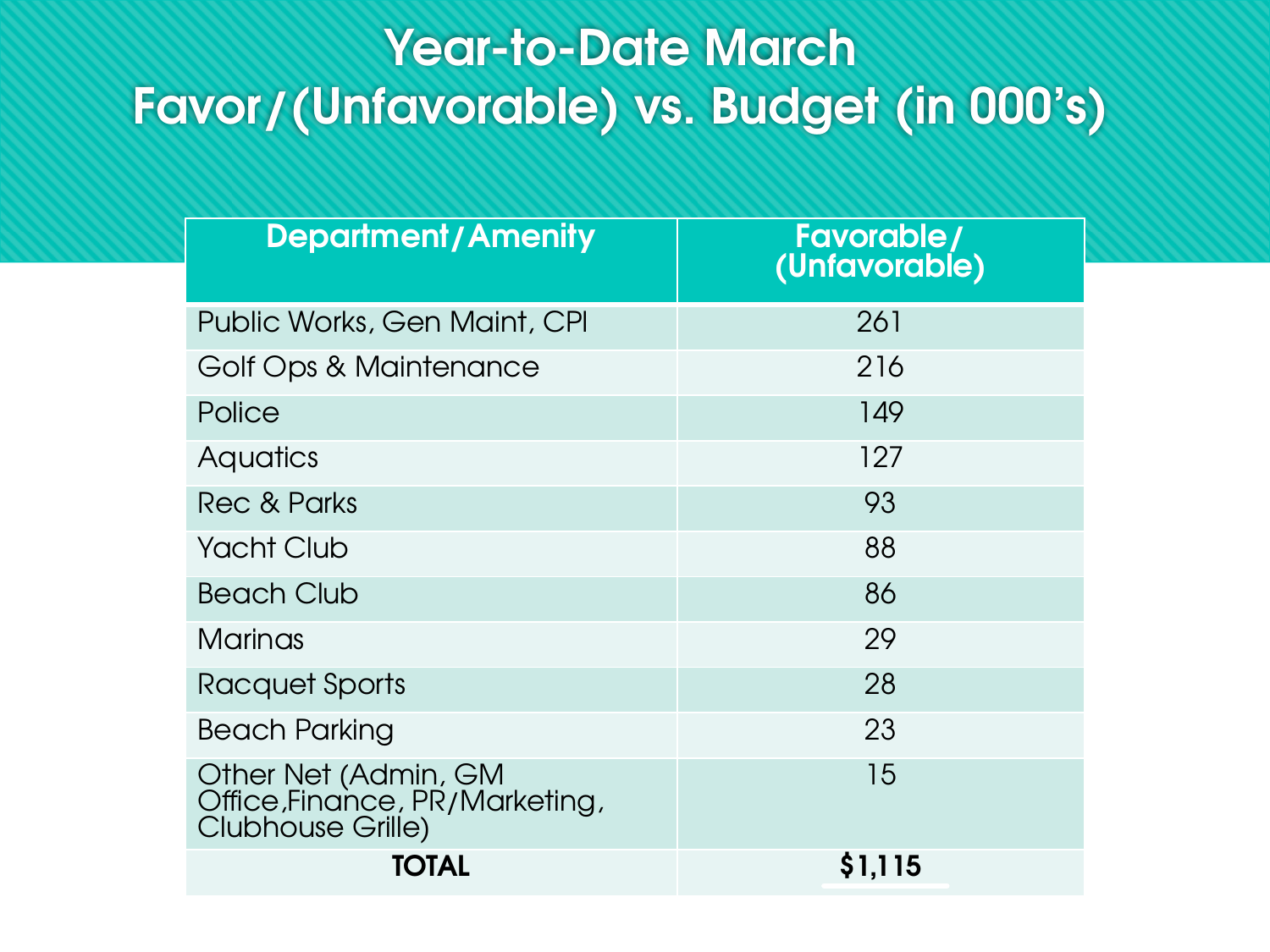

# Year-to-Date March Favor/(Unfavorable) vs. Budget (in 000’s)
| Department/Amenity | Favorable/(Unfavorable) |
| --- | --- |
| Public Works, Gen Maint, CPI | 261 |
| Golf Ops & Maintenance | 216 |
| Police | 149 |
| Aquatics | 127 |
| Rec & Parks | 93 |
| Yacht Club | 88 |
| Beach Club | 86 |
| Marinas | 29 |
| Racquet Sports | 28 |
| Beach Parking | 23 |
| Other Net (Admin, GM Office,Finance, PR/Marketing, Clubhouse Grille) | 15 |
| TOTAL | $1,115 |